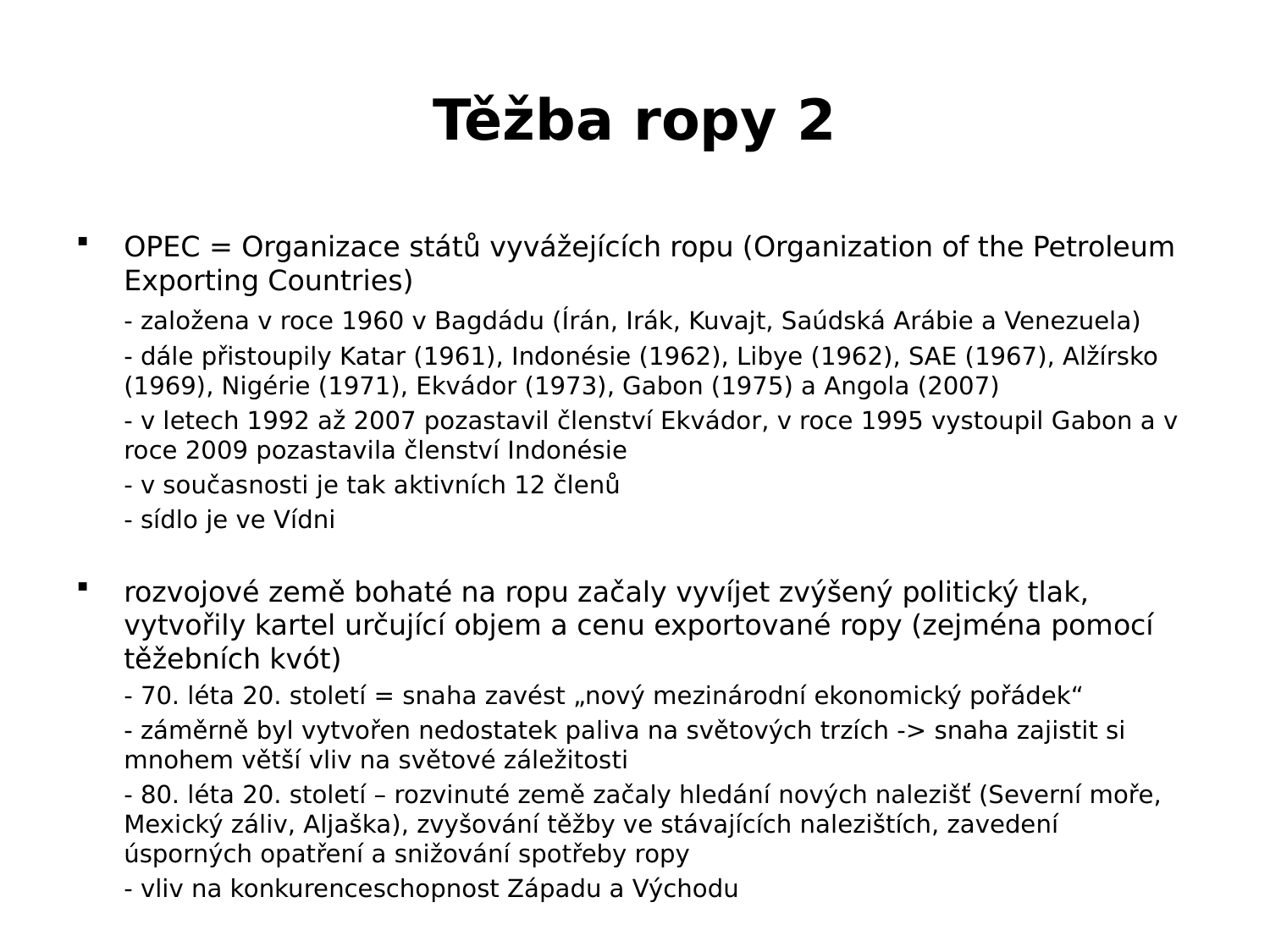

# Těžba ropy 2
OPEC = Organizace států vyvážejících ropu (Organization of the Petroleum Exporting Countries)
	- založena v roce 1960 v Bagdádu (Írán, Irák, Kuvajt, Saúdská Arábie a Venezuela)
	- dále přistoupily Katar (1961), Indonésie (1962), Libye (1962), SAE (1967), Alžírsko (1969), Nigérie (1971), Ekvádor (1973), Gabon (1975) a Angola (2007)
	- v letech 1992 až 2007 pozastavil členství Ekvádor, v roce 1995 vystoupil Gabon a v roce 2009 pozastavila členství Indonésie
	- v současnosti je tak aktivních 12 členů
	- sídlo je ve Vídni

rozvojové země bohaté na ropu začaly vyvíjet zvýšený politický tlak, vytvořily kartel určující objem a cenu exportované ropy (zejména pomocí těžebních kvót)
	- 70. léta 20. století = snaha zavést „nový mezinárodní ekonomický pořádek“
	- záměrně byl vytvořen nedostatek paliva na světových trzích -> snaha zajistit si mnohem větší vliv na světové záležitosti
	- 80. léta 20. století – rozvinuté země začaly hledání nových nalezišť (Severní moře, Mexický záliv, Aljaška), zvyšování těžby ve stávajících nalezištích, zavedení úsporných opatření a snižování spotřeby ropy
	- vliv na konkurenceschopnost Západu a Východu